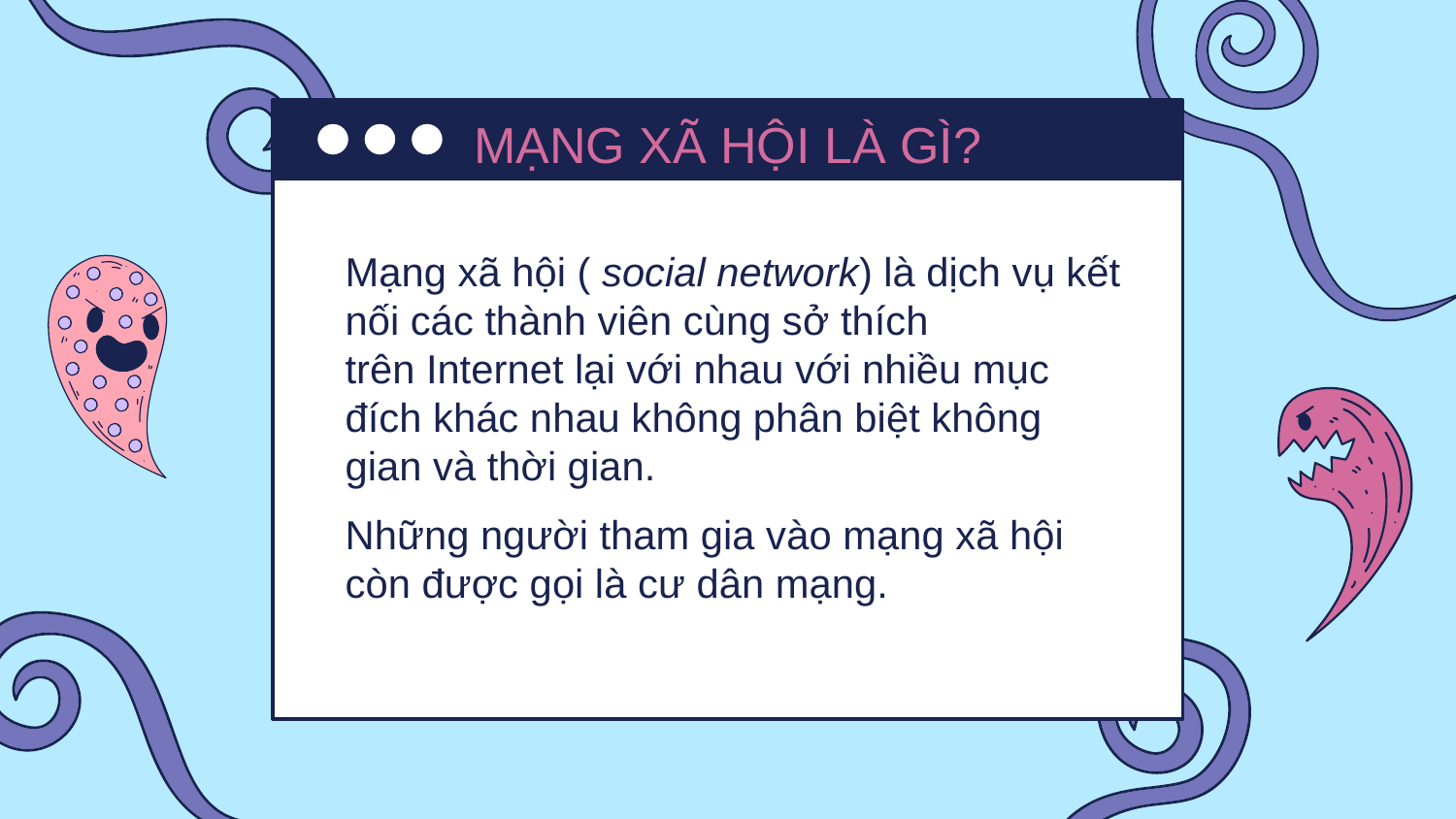

# MẠNG XÃ HỘI LÀ GÌ?

	Mạng xã hội ( social network) là dịch vụ kết nối các thành viên cùng sở thích trên Internet lại với nhau với nhiều mục đích khác nhau không phân biệt không gian và thời gian.
	Những người tham gia vào mạng xã hội còn được gọi là cư dân mạng.